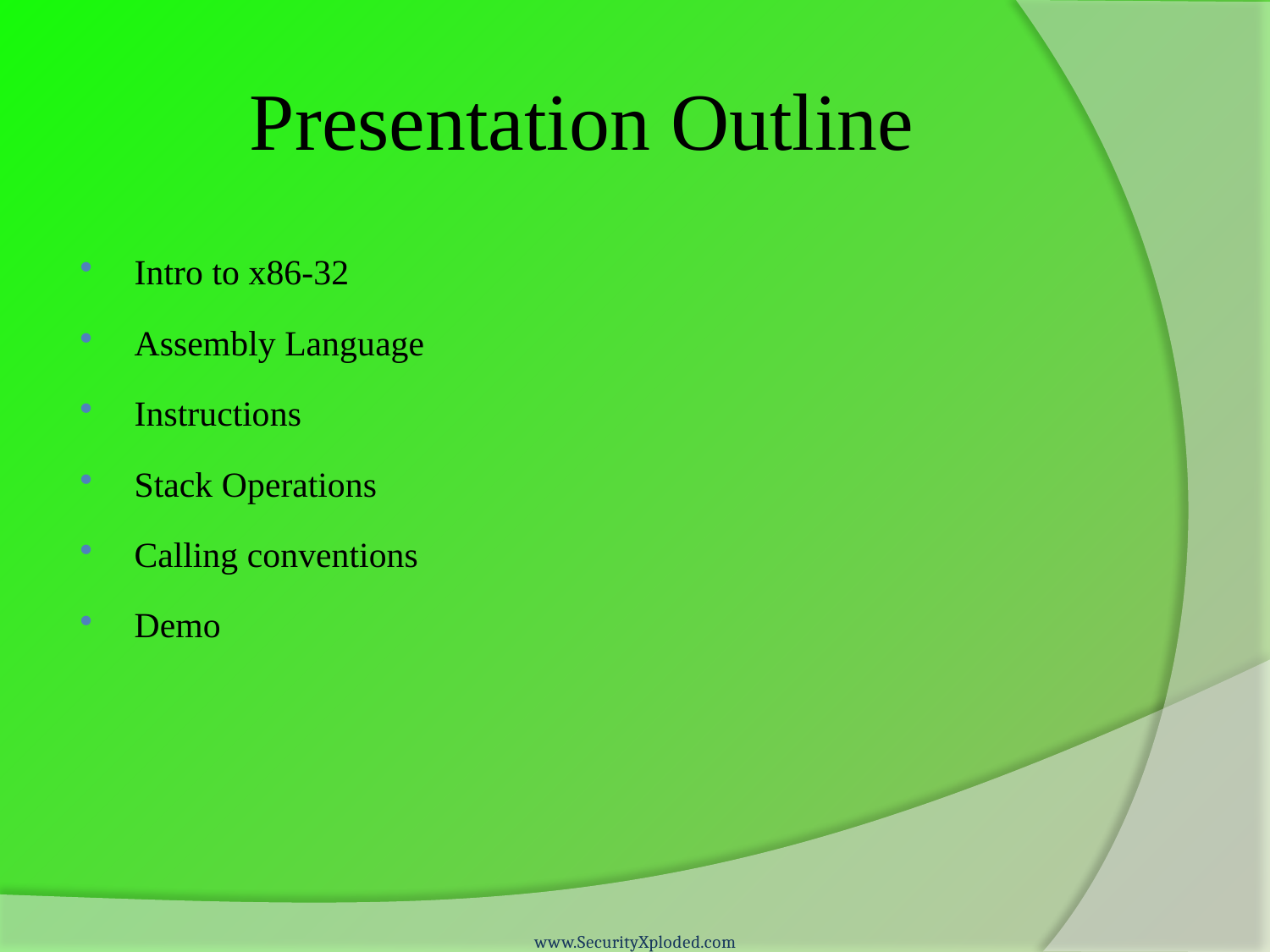

# Presentation Outline
Intro to x86-32
Assembly Language
Instructions
Stack Operations
Calling conventions
Demo
www.SecurityXploded.com